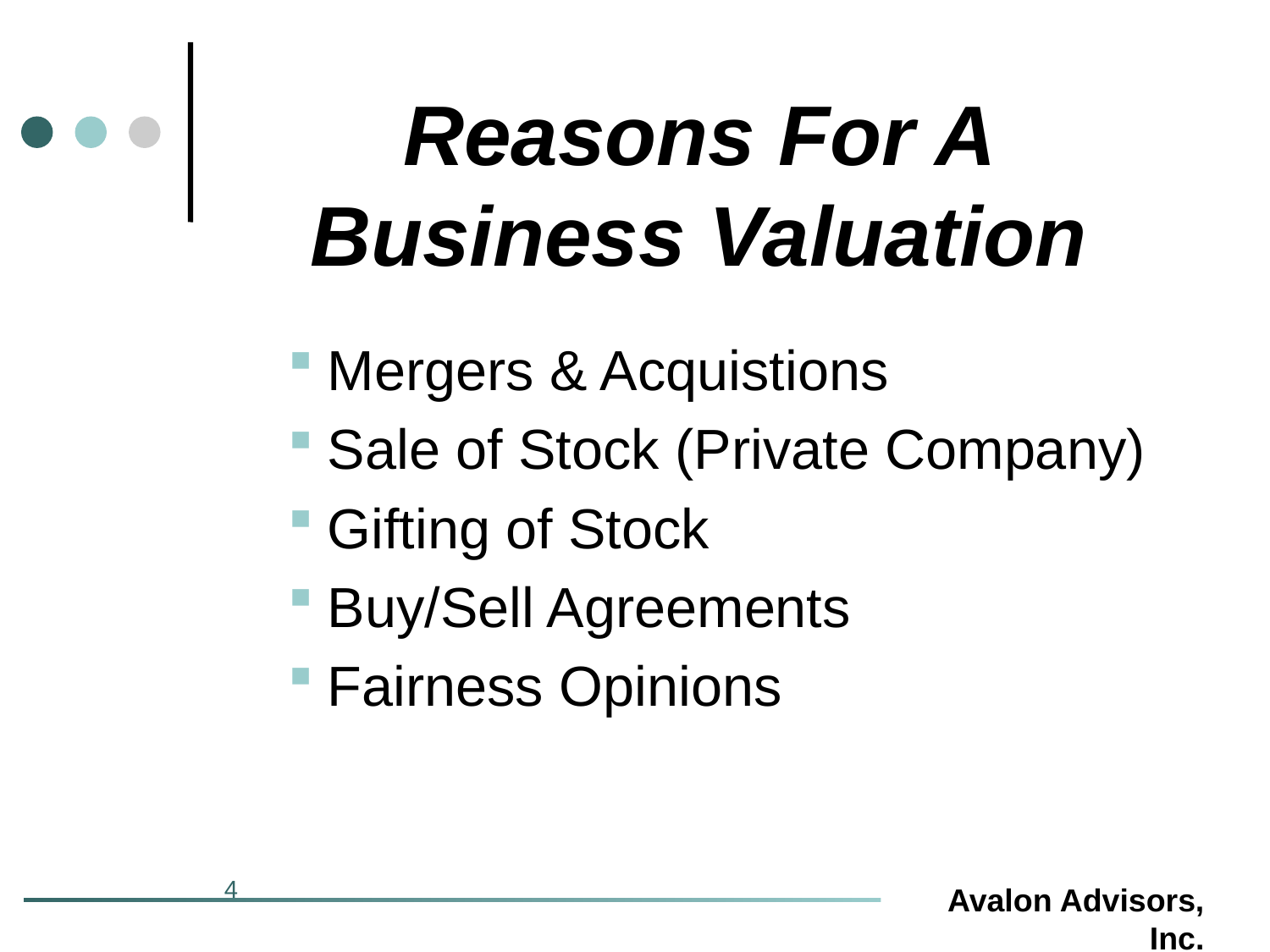

Reasons For A Business Valuation

Mergers & Acquistions
Sale of Stock (Private Company)
Gifting of Stock
Buy/Sell Agreements
Fairness Opinions

4
Avalon Advisors, Inc.